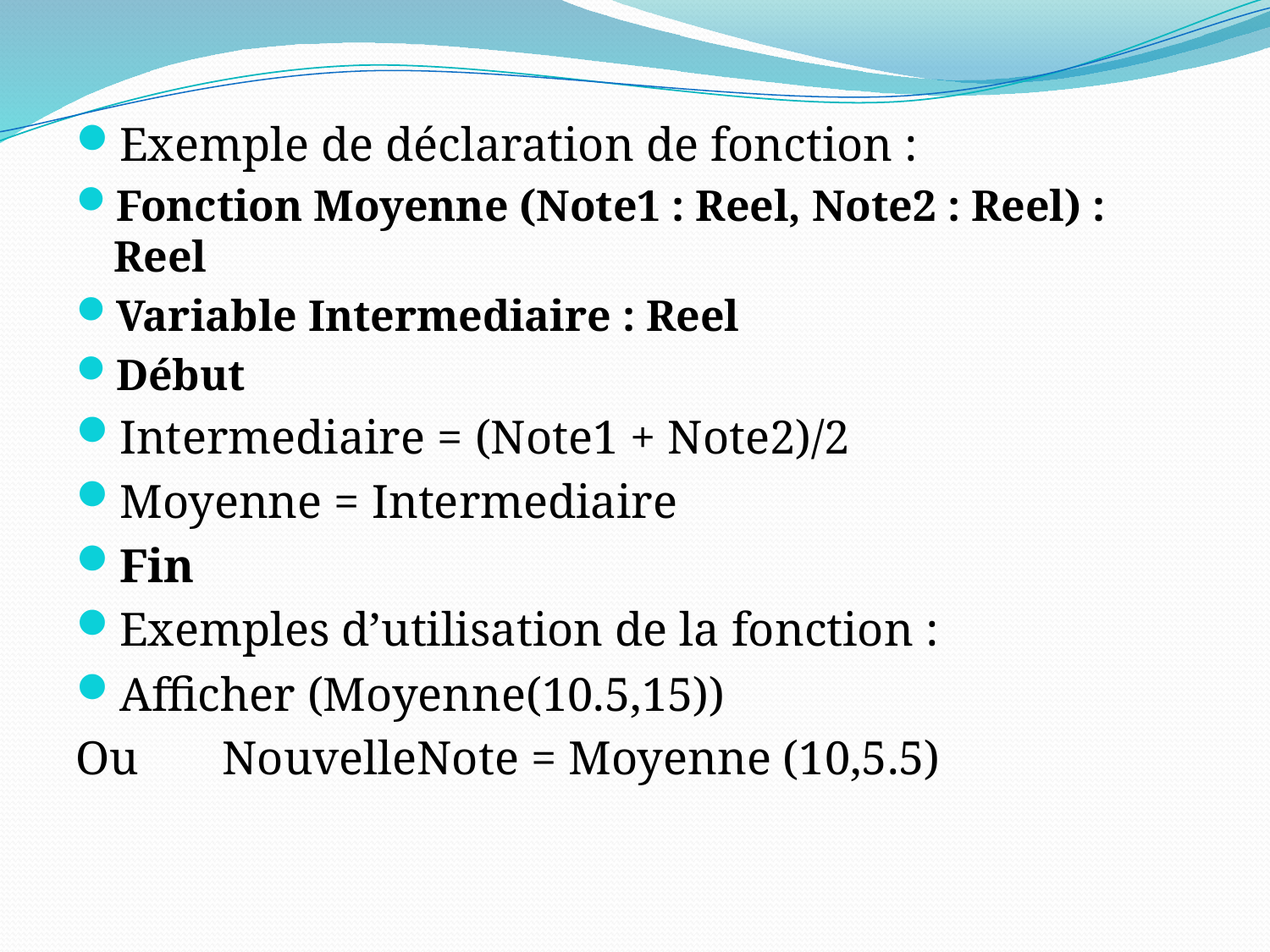

Exemple de déclaration de fonction :
Fonction Moyenne (Note1 : Reel, Note2 : Reel) : Reel
Variable Intermediaire : Reel
Début
Intermediaire = (Note1 + Note2)/2
Moyenne = Intermediaire
Fin
Exemples d’utilisation de la fonction :
Afficher (Moyenne(10.5,15))
Ou       NouvelleNote = Moyenne (10,5.5)